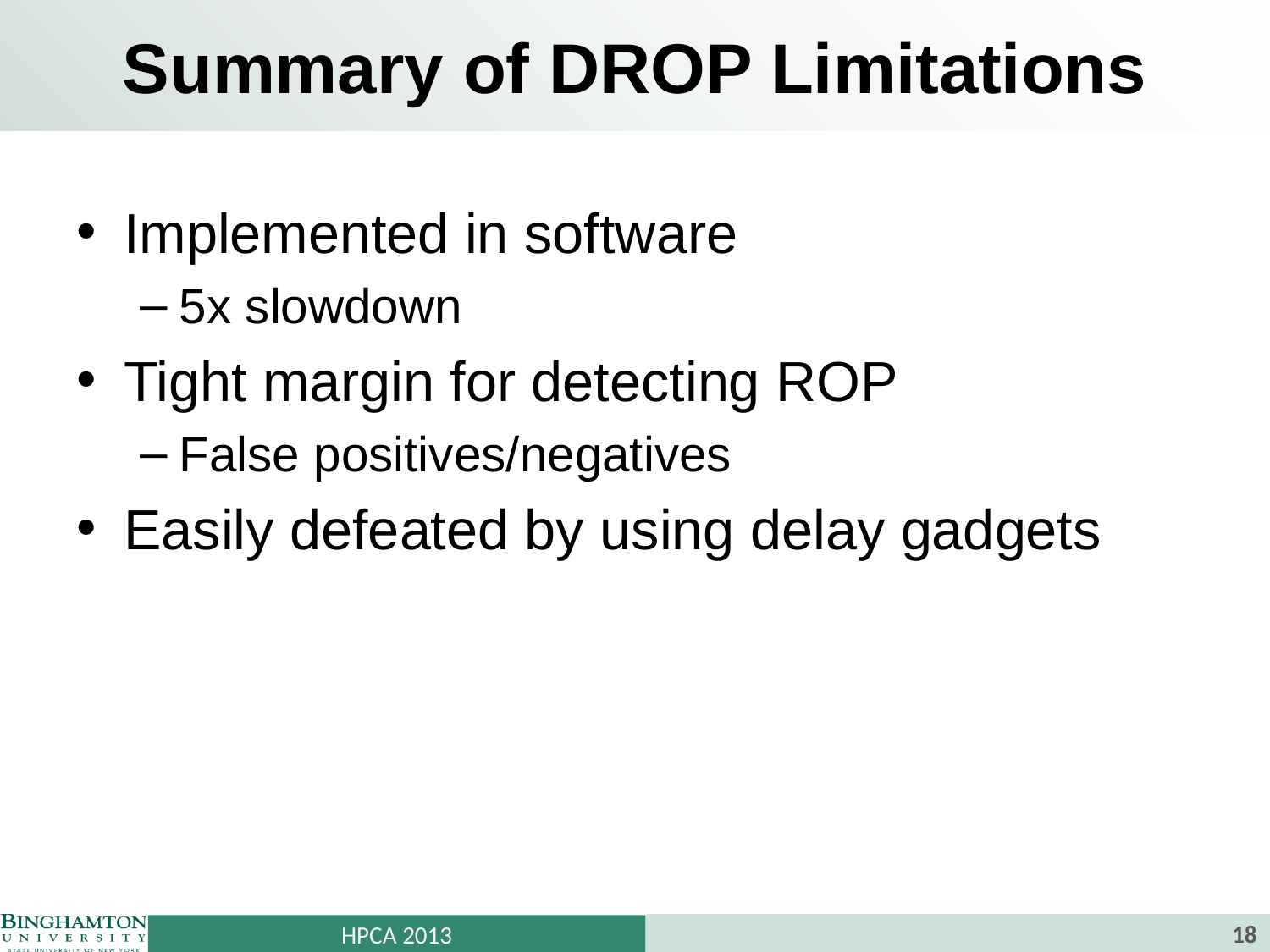

# Summary of DROP Limitations
Implemented in software
5x slowdown
Tight margin for detecting ROP
False positives/negatives
Easily defeated by using delay gadgets
18
HPCA 2013